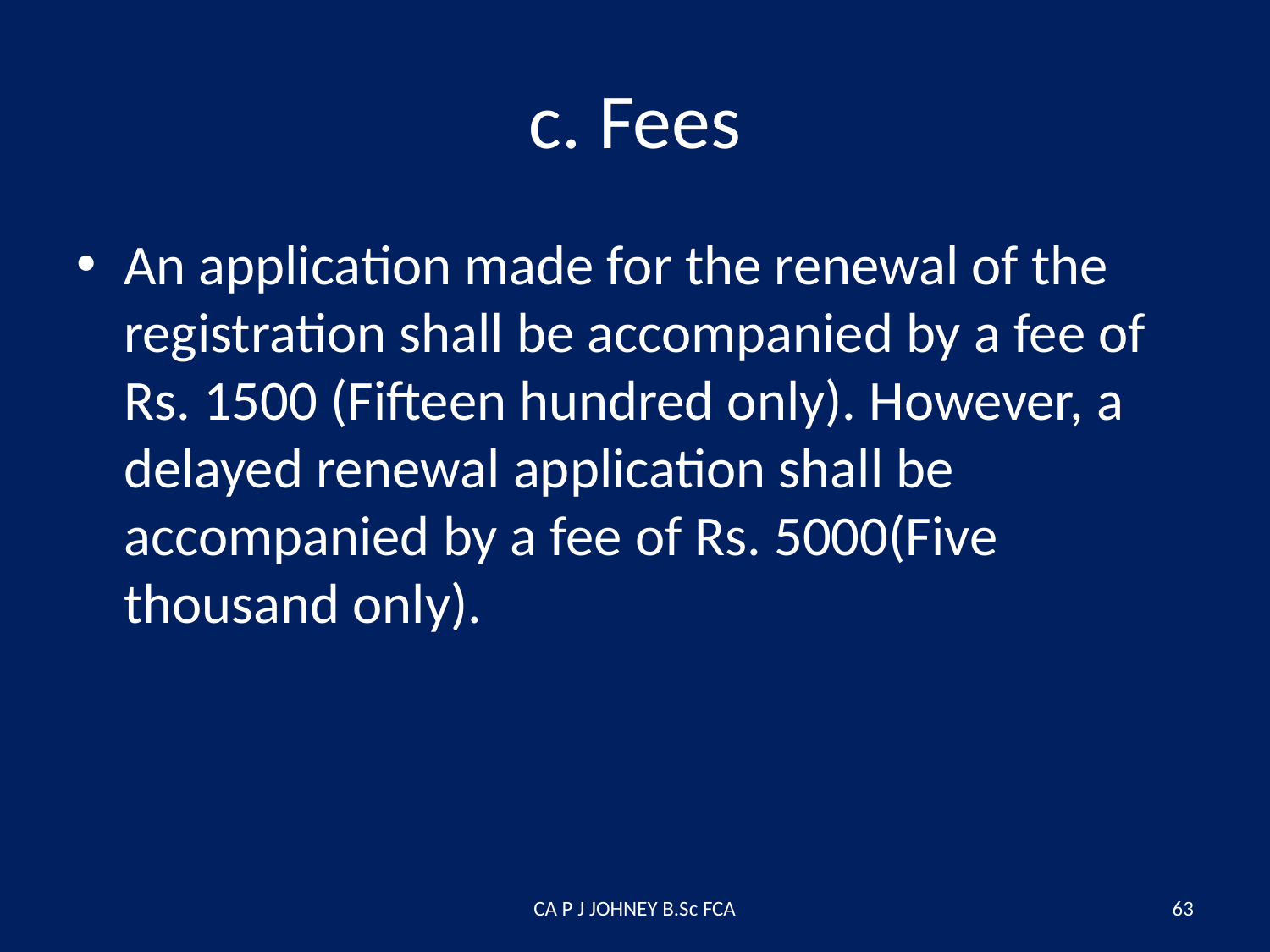

# c. Fees
An application made for the renewal of the registration shall be accompanied by a fee of Rs. 1500 (Fifteen hundred only). However, a delayed renewal application shall be accompanied by a fee of Rs. 5000(Five thousand only).

CA P J JOHNEY B.Sc FCA
63